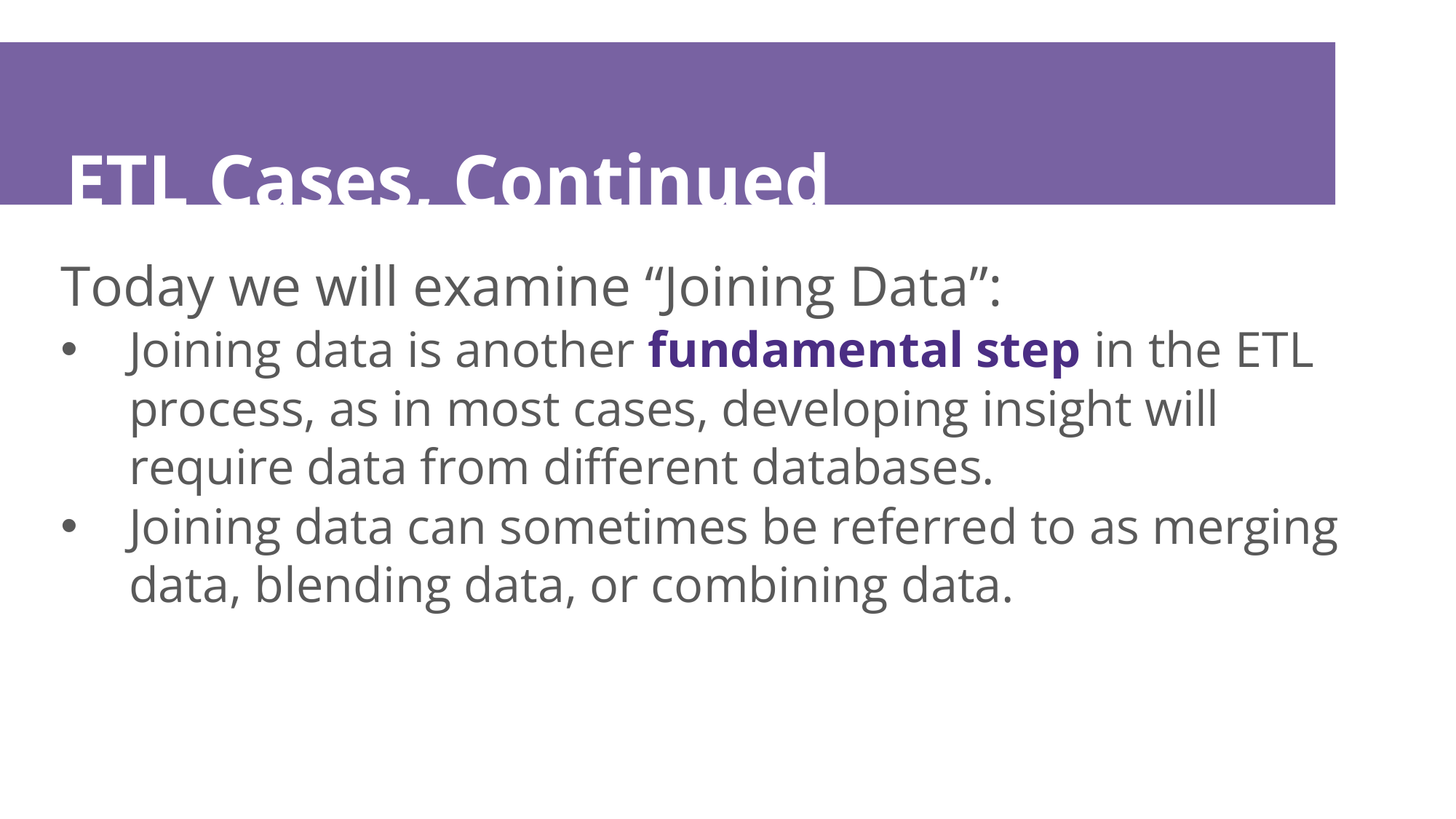

# ETL Cases, Continued
Today we will examine “Joining Data”:
Joining data is another fundamental step in the ETL process, as in most cases, developing insight will require data from different databases.
Joining data can sometimes be referred to as merging data, blending data, or combining data.